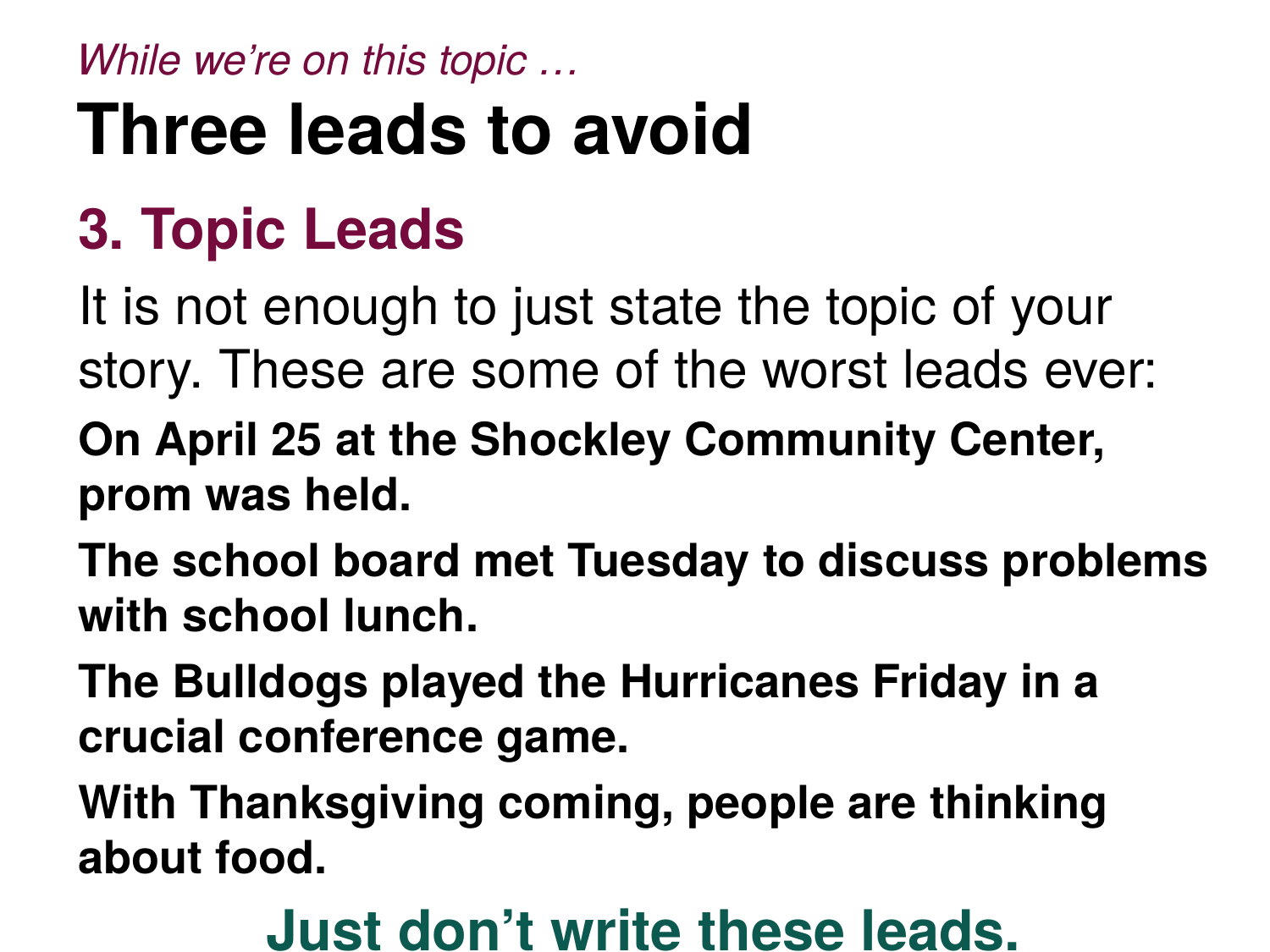

# While we’re on this topic … Three leads to avoid
3. Topic Leads
It is not enough to just state the topic of your story. These are some of the worst leads ever:
On April 25 at the Shockley Community Center, prom was held.
The school board met Tuesday to discuss problems with school lunch.
The Bulldogs played the Hurricanes Friday in a crucial conference game.
With Thanksgiving coming, people are thinking about food.
Just don’t write these leads.